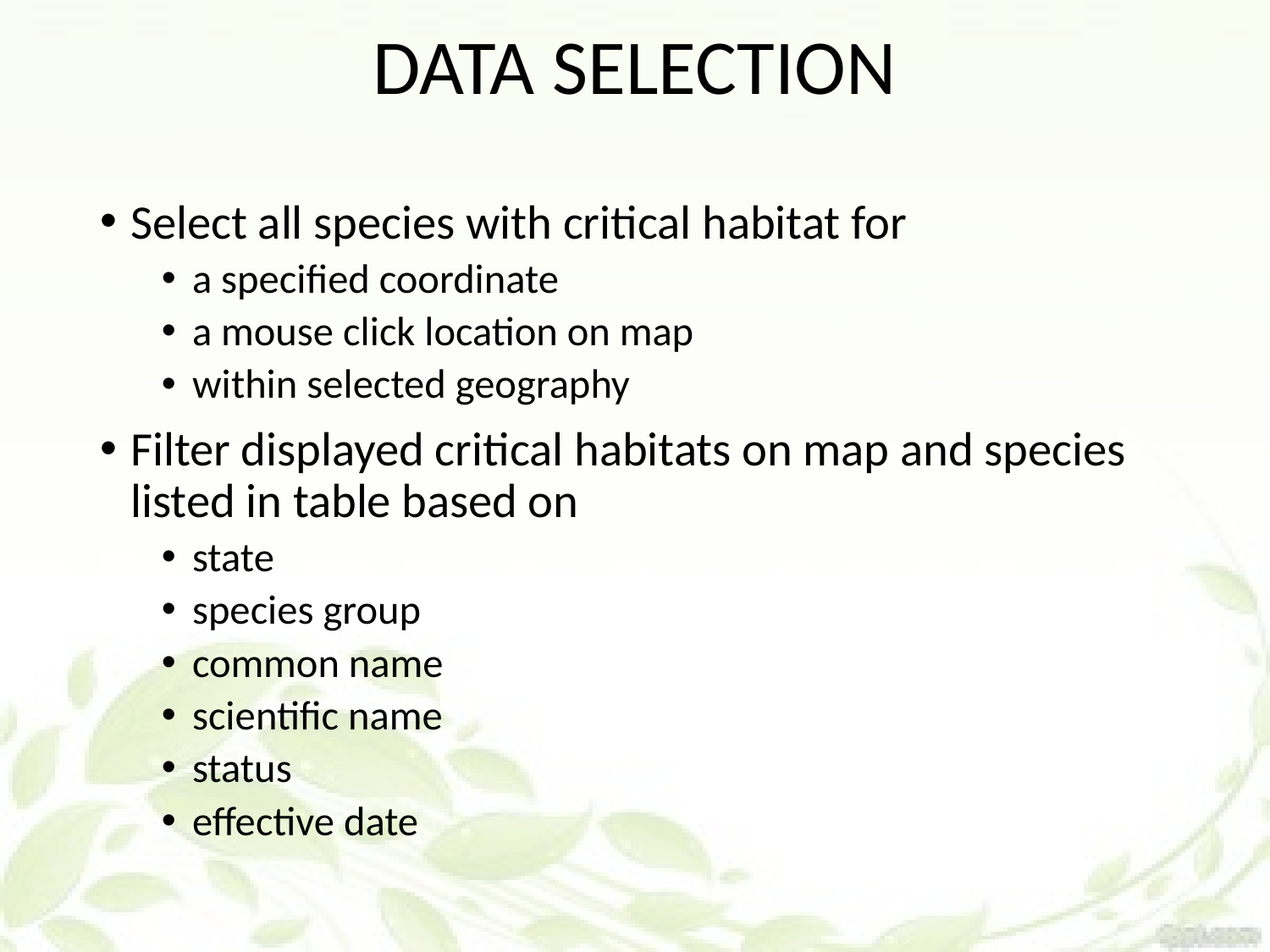

# DATA SELECTION
Select all species with critical habitat for
a specified coordinate
a mouse click location on map
within selected geography
Filter displayed critical habitats on map and species listed in table based on
state
species group
common name
scientific name
status
effective date